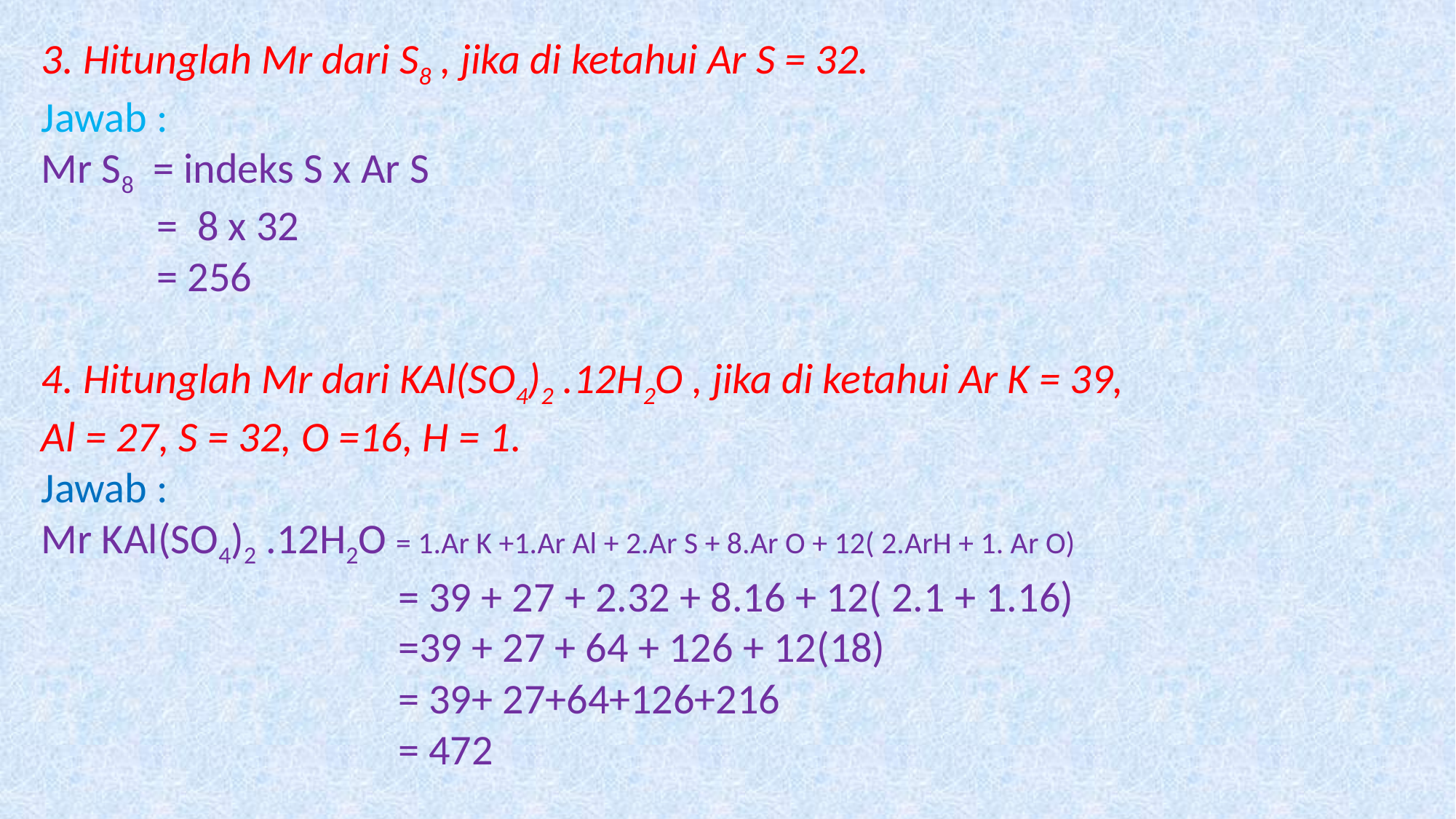

3. Hitunglah Mr dari S8 , jika di ketahui Ar S = 32.
Jawab :
Mr S8  = indeks S x Ar S
            =  8 x 32
            = 256

4. Hitunglah Mr dari KAl(SO4)2 .12H2O , jika di ketahui Ar K = 39, Al = 27, S = 32, O =16, H = 1.
Jawab :
Mr KAl(SO4)2 .12H2O = 1.Ar K +1.Ar Al + 2.Ar S + 8.Ar O + 12( 2.ArH + 1. Ar O)
                                     = 39 + 27 + 2.32 + 8.16 + 12( 2.1 + 1.16)
                                     =39 + 27 + 64 + 126 + 12(18)
                                     = 39+ 27+64+126+216
                                     = 472